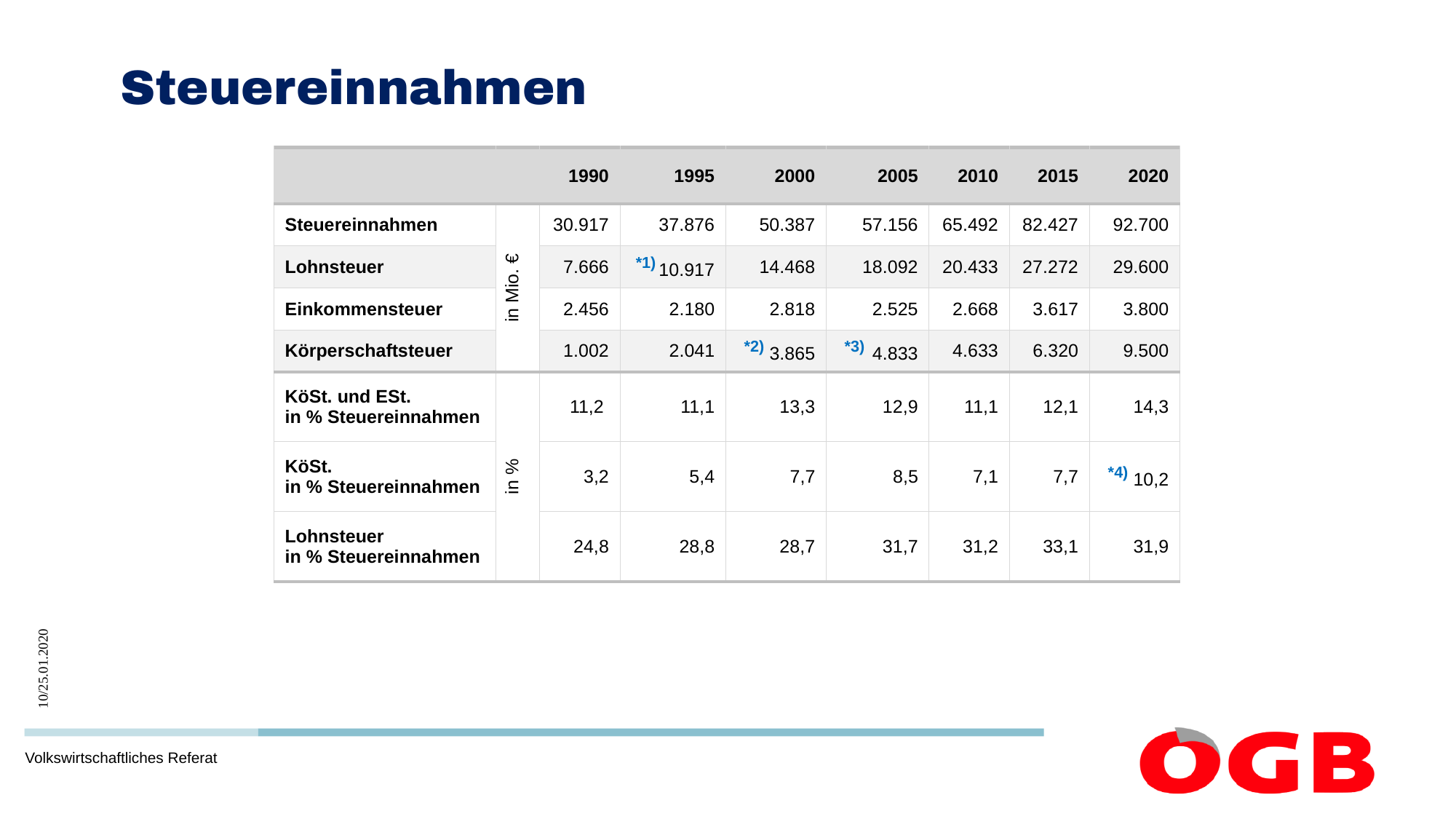

# Steuereinnahmen
|  |  | 1990 | 1995 | 2000 | 2005 | 2010 | 2015 | 2020 |
| --- | --- | --- | --- | --- | --- | --- | --- | --- |
| Steuereinnahmen | in Mio. € | 30.917 | 37.876 | 50.387 | 57.156 | 65.492 | 82.427 | 92.700 |
| Lohnsteuer |  | 7.666 | \*1) 10.917 | 14.468 | 18.092 | 20.433 | 27.272 | 29.600 |
| Einkommensteuer |  | 2.456 | 2.180 | 2.818 | 2.525 | 2.668 | 3.617 | 3.800 |
| Körperschaftsteuer |  | 1.002 | 2.041 | \*2) 3.865 | \*3) 4.833 | 4.633 | 6.320 | 9.500 |
| KöSt. und ESt. in % Steuereinnahmen | in % | 11,2 | 11,1 | 13,3 | 12,9 | 11,1 | 12,1 | 14,3 |
| KöSt. in % Steuereinnahmen |  | 3,2 | 5,4 | 7,7 | 8,5 | 7,1 | 7,7 | \*4) 10,2 |
| Lohnsteuer in % Steuereinnahmen |  | 24,8 | 28,8 | 28,7 | 31,7 | 31,2 | 33,1 | 31,9 |